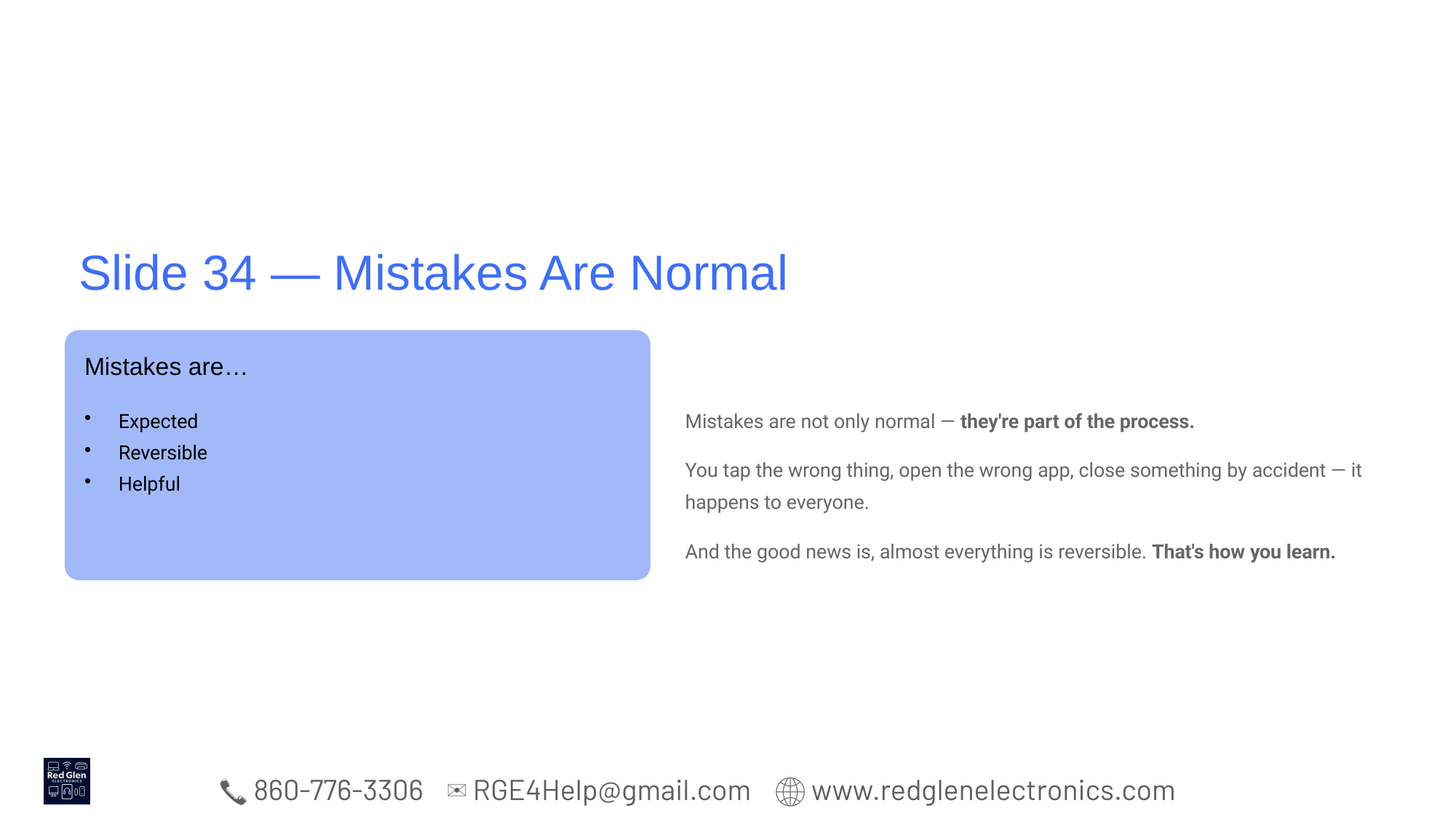

Slide 34 — Mistakes Are Normal

Mistakes are…

Expected
Reversible
Helpful
Mistakes are not only normal — they're part of the process.
You tap the wrong thing, open the wrong app, close something by accident — it happens to everyone.
And the good news is, almost everything is reversible. That's how you learn.